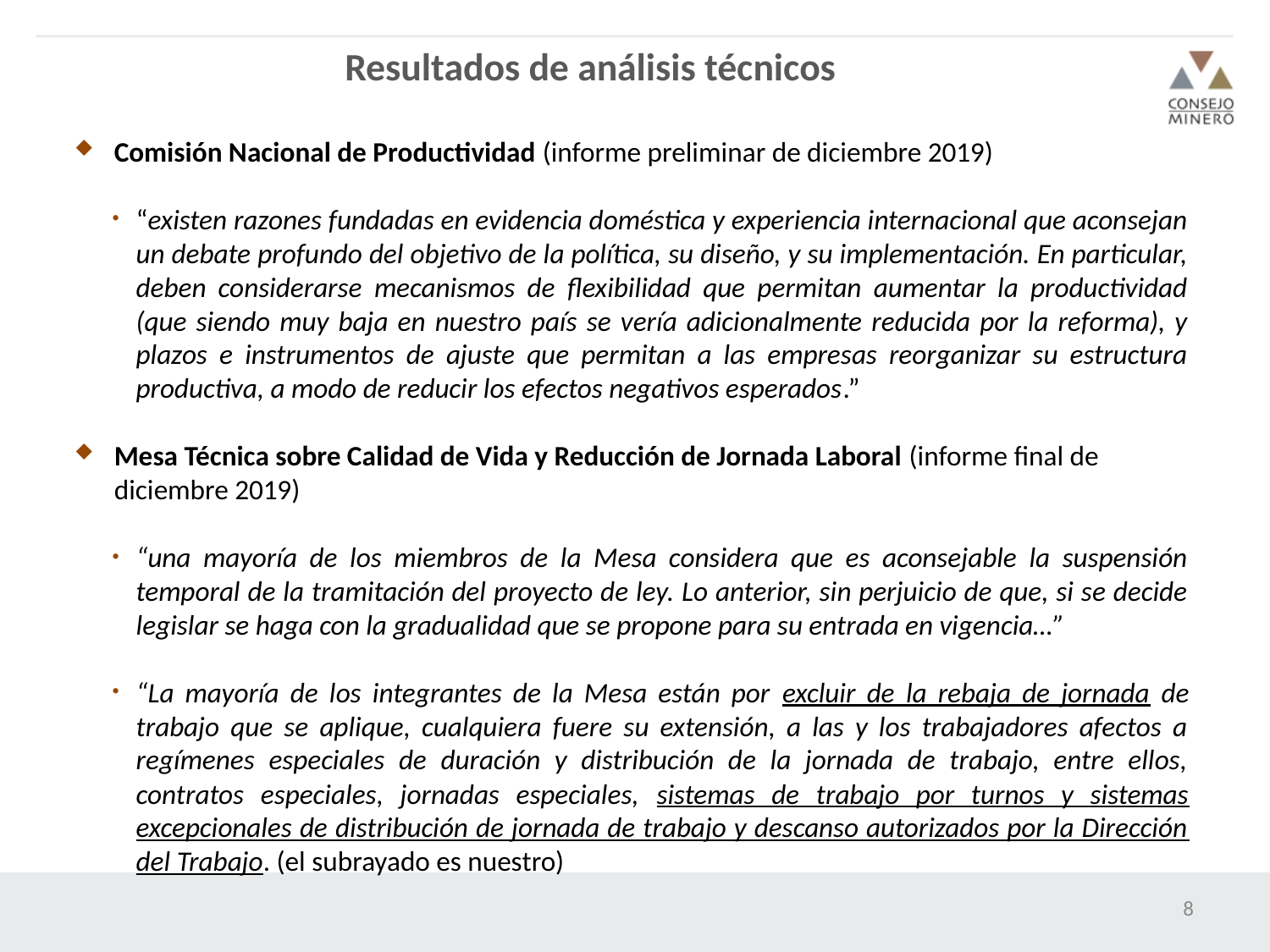

Resultados de análisis técnicos
Comisión Nacional de Productividad (informe preliminar de diciembre 2019)

“existen razones fundadas en evidencia doméstica y experiencia internacional que aconsejan un debate profundo del objetivo de la política, su diseño, y su implementación. En particular, deben considerarse mecanismos de flexibilidad que permitan aumentar la productividad (que siendo muy baja en nuestro país se vería adicionalmente reducida por la reforma), y plazos e instrumentos de ajuste que permitan a las empresas reorganizar su estructura productiva, a modo de reducir los efectos negativos esperados.”

Mesa Técnica sobre Calidad de Vida y Reducción de Jornada Laboral (informe final de diciembre 2019)

“una mayoría de los miembros de la Mesa considera que es aconsejable la suspensión temporal de la tramitación del proyecto de ley. Lo anterior, sin perjuicio de que, si se decide legislar se haga con la gradualidad que se propone para su entrada en vigencia…”

“La mayoría de los integrantes de la Mesa están por excluir de la rebaja de jornada de trabajo que se aplique, cualquiera fuere su extensión, a las y los trabajadores afectos a regímenes especiales de duración y distribución de la jornada de trabajo, entre ellos, contratos especiales, jornadas especiales, sistemas de trabajo por turnos y sistemas excepcionales de distribución de jornada de trabajo y descanso autorizados por la Dirección del Trabajo. (el subrayado es nuestro)

8